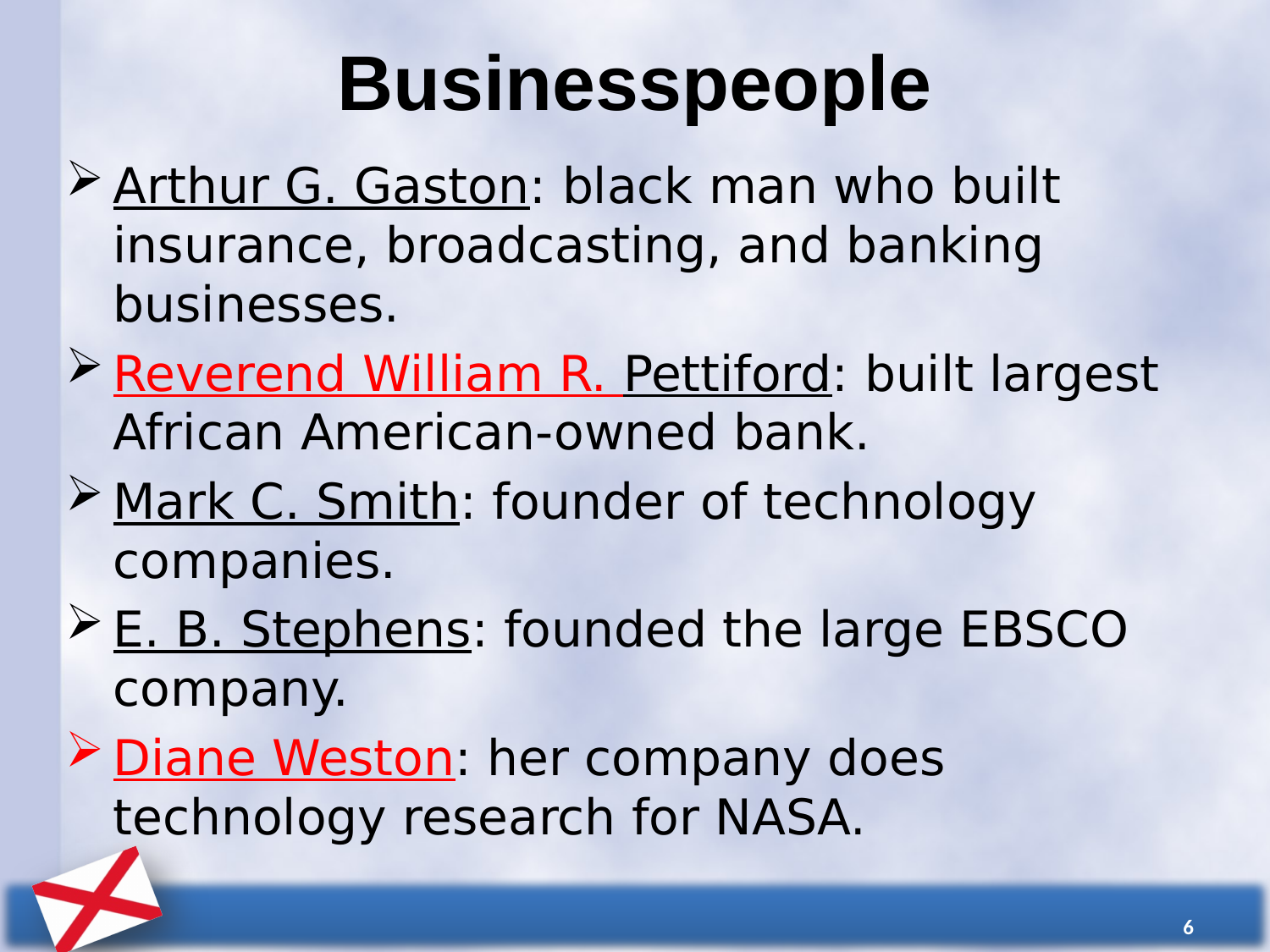

# Businesspeople
Arthur G. Gaston: black man who built insurance, broadcasting, and banking businesses.
Reverend William R. Pettiford: built largest African American-owned bank.
Mark C. Smith: founder of technology companies.
E. B. Stephens: founded the large EBSCO company.
Diane Weston: her company does technology research for NASA.